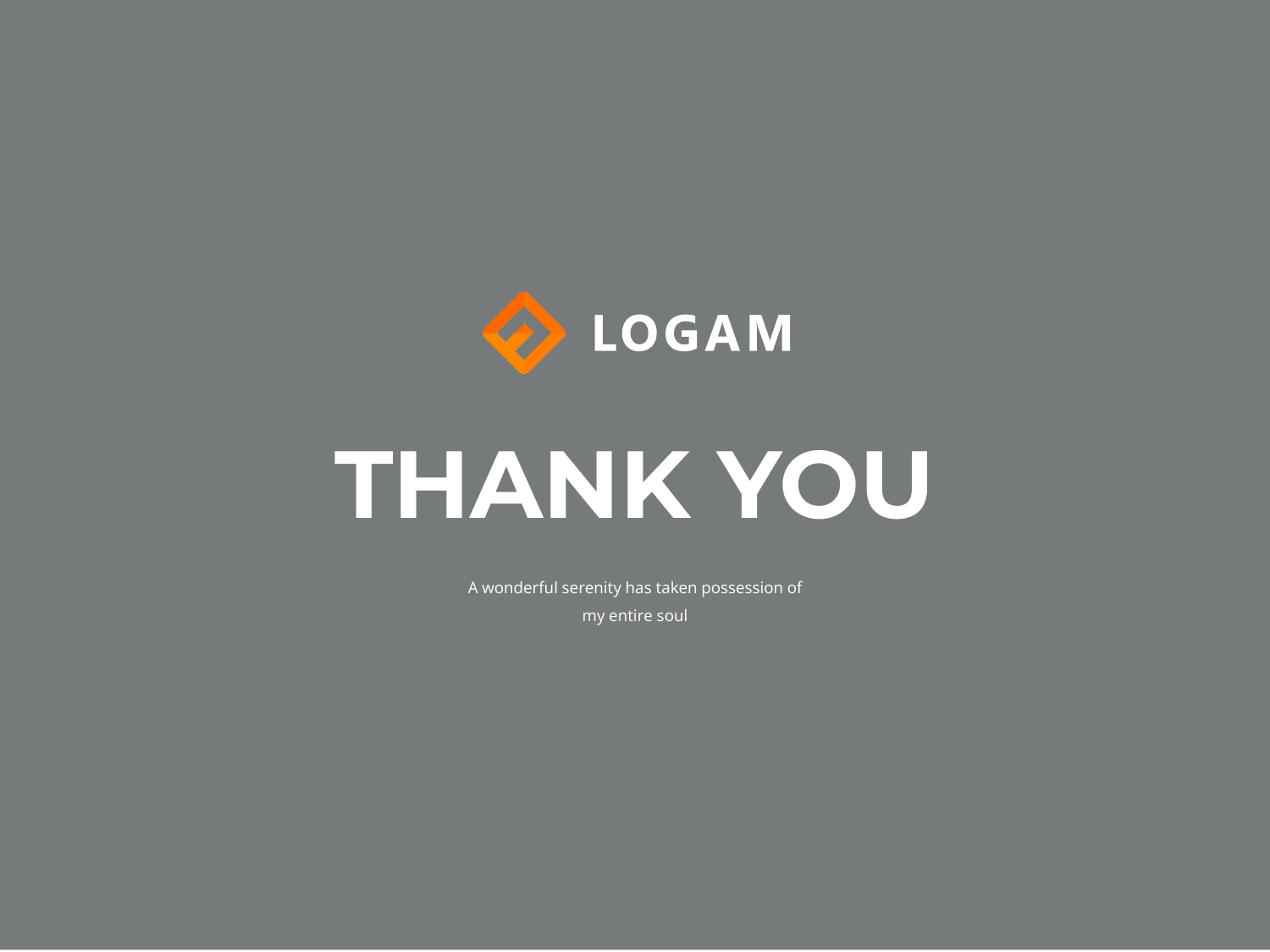

THANK YOU
A wonderful serenity has taken possession of my entire soul